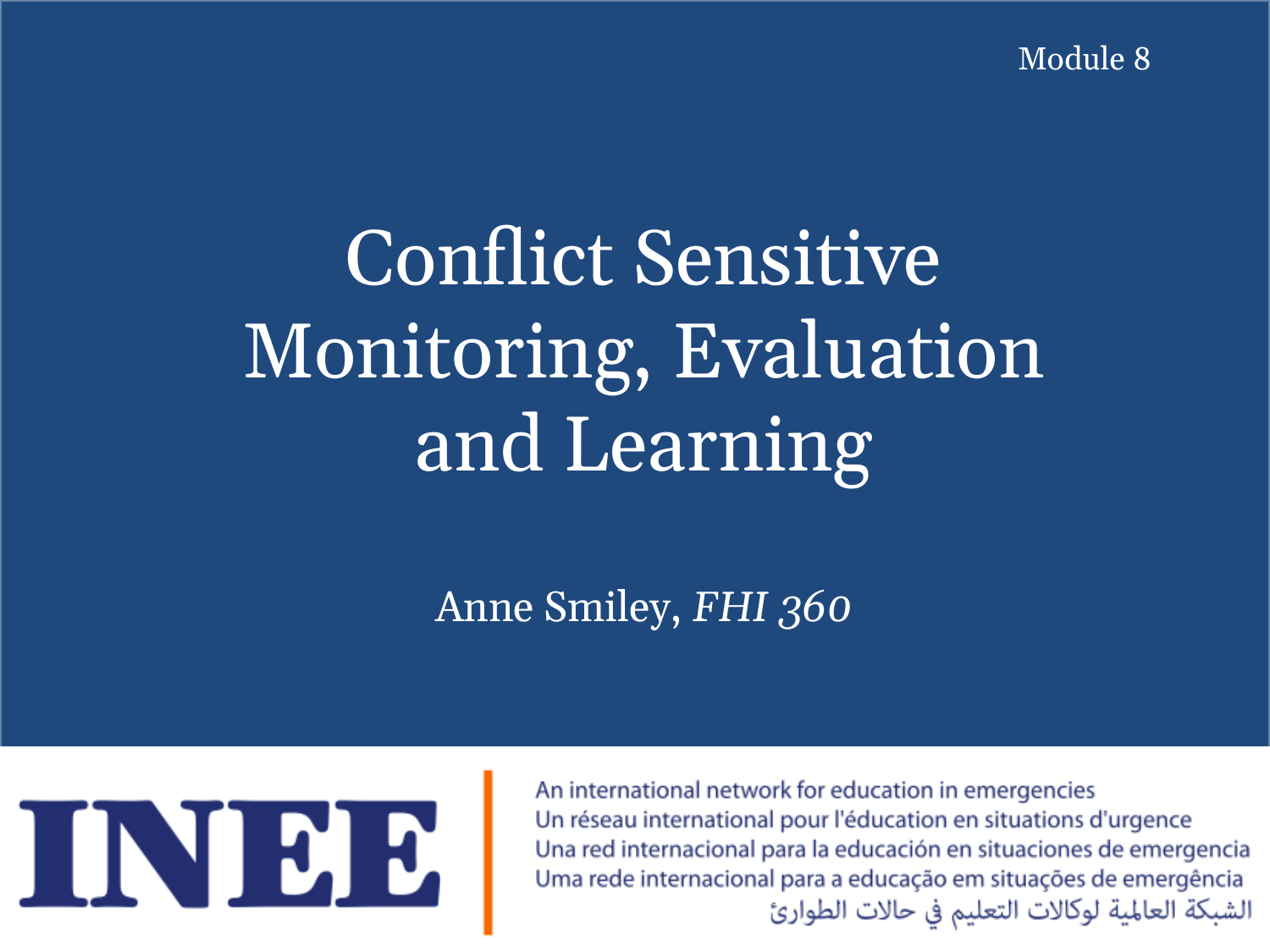

Module 8
# Conflict Sensitive Monitoring, Evaluation and Learning Anne Smiley, FHI 360